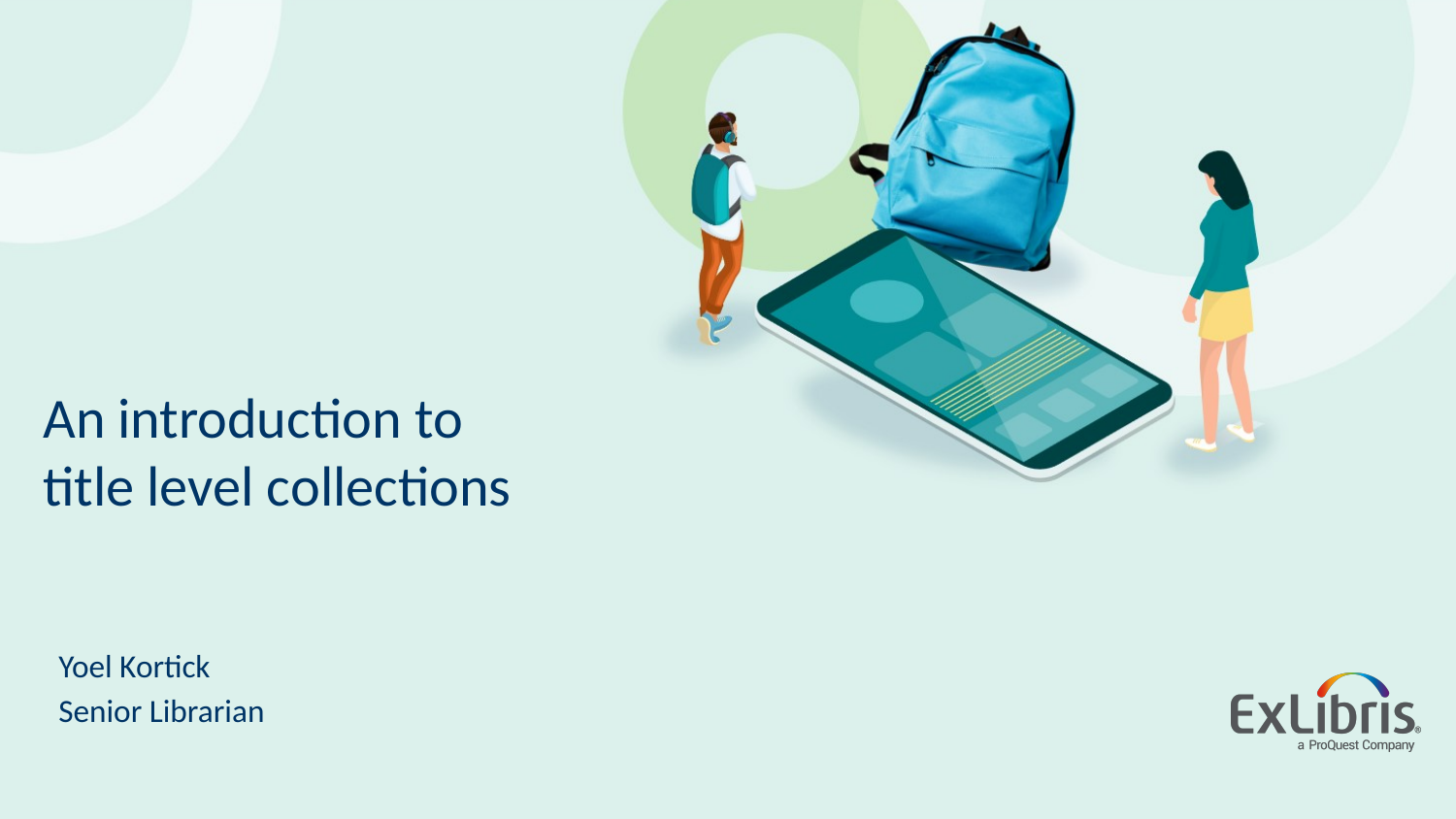

# An introduction to title level collections
Yoel Kortick
Senior Librarian